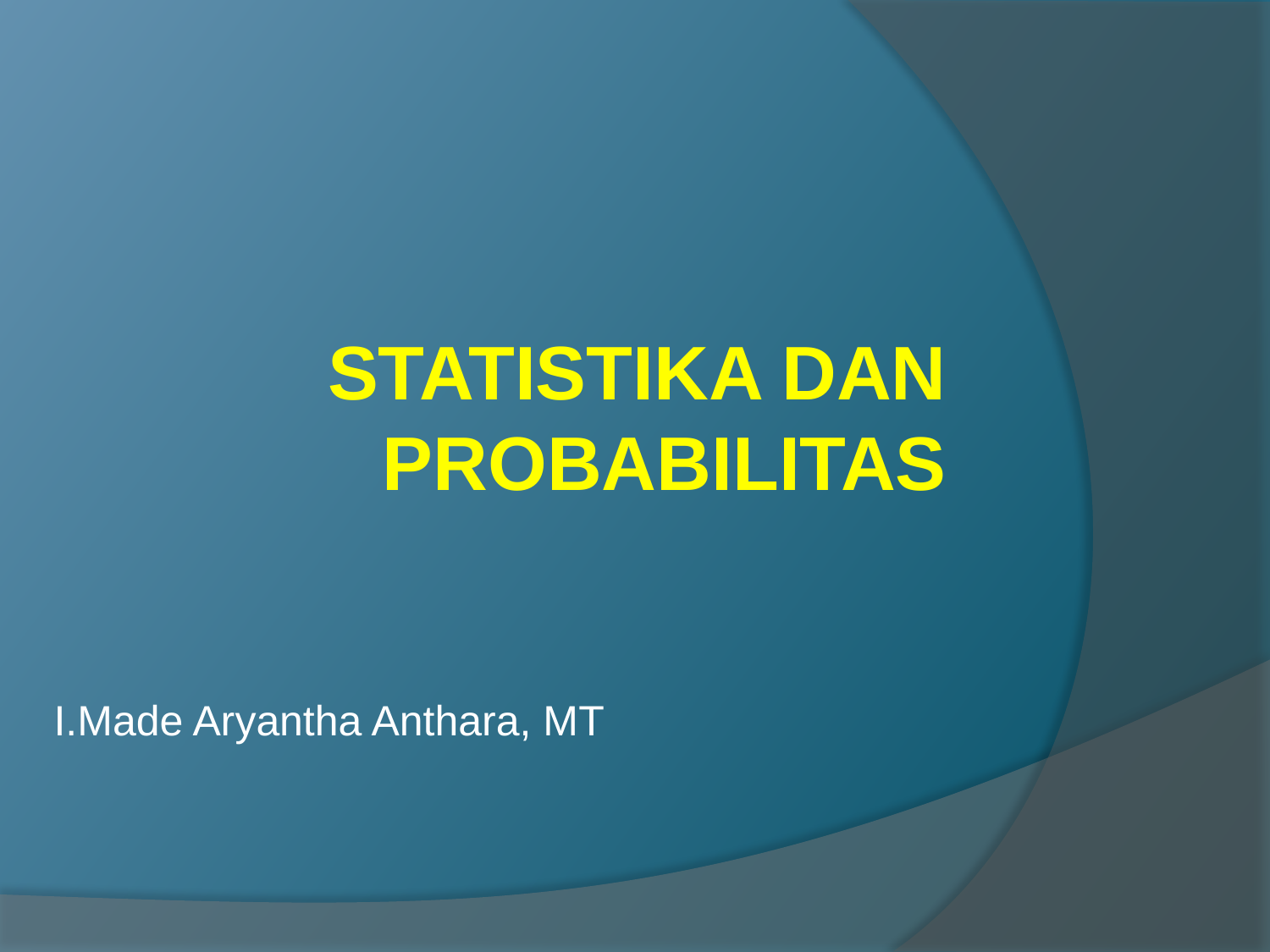

# STATISTIKA DAN PROBABILITAS
I.Made Aryantha Anthara, MT